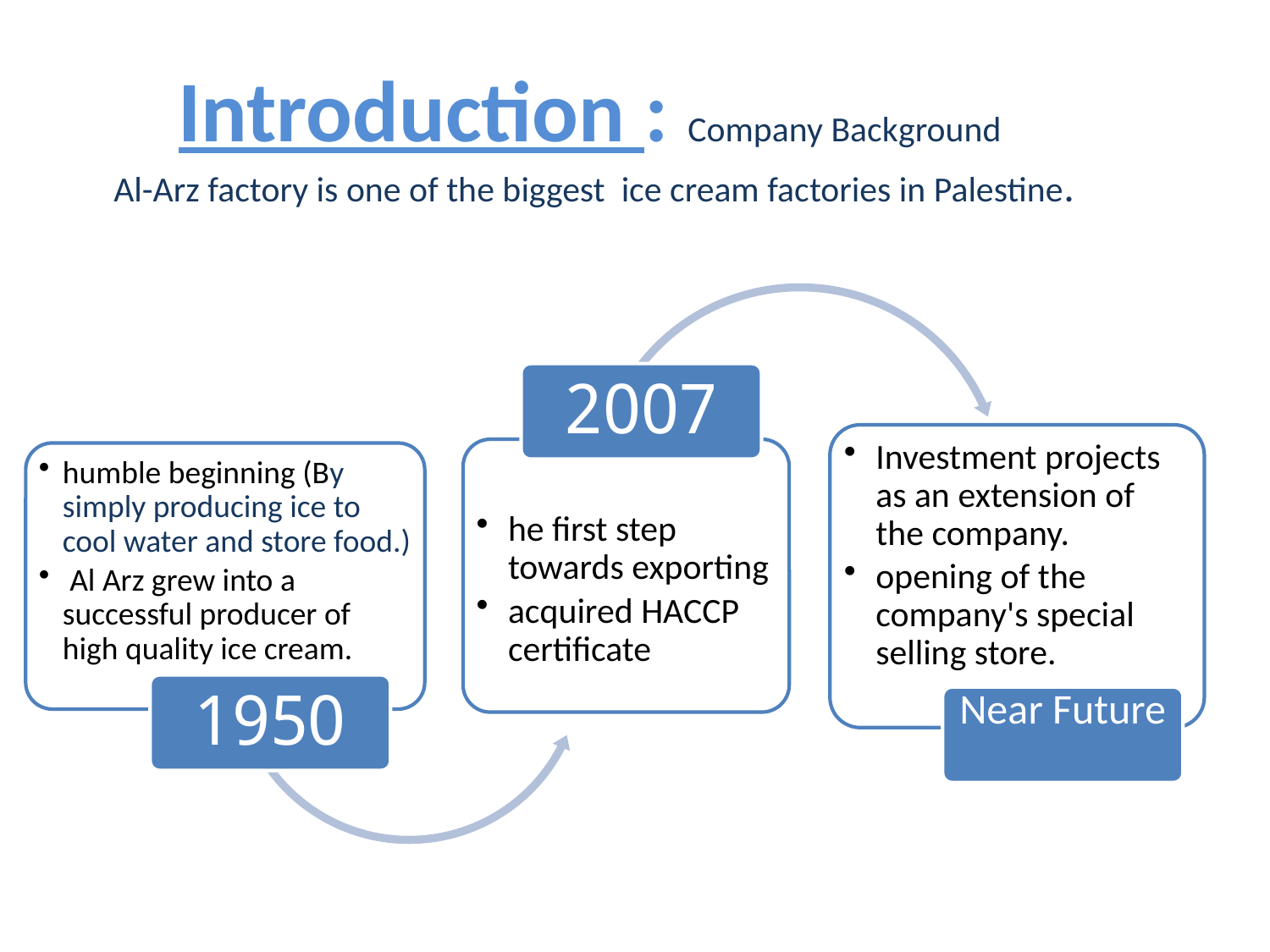

# Introduction : Company Background Al-Arz factory is one of the biggest  ice cream factories in Palestine.
humble beginning (By simply producing ice to cool water and store food.)
 Al Arz grew into a successful producer of high quality ice cream.

1950
he first step towards exporting
acquired HACCP certificate
2007
Investment projects as an extension of the company.
opening of the company's special selling store.
Near Future